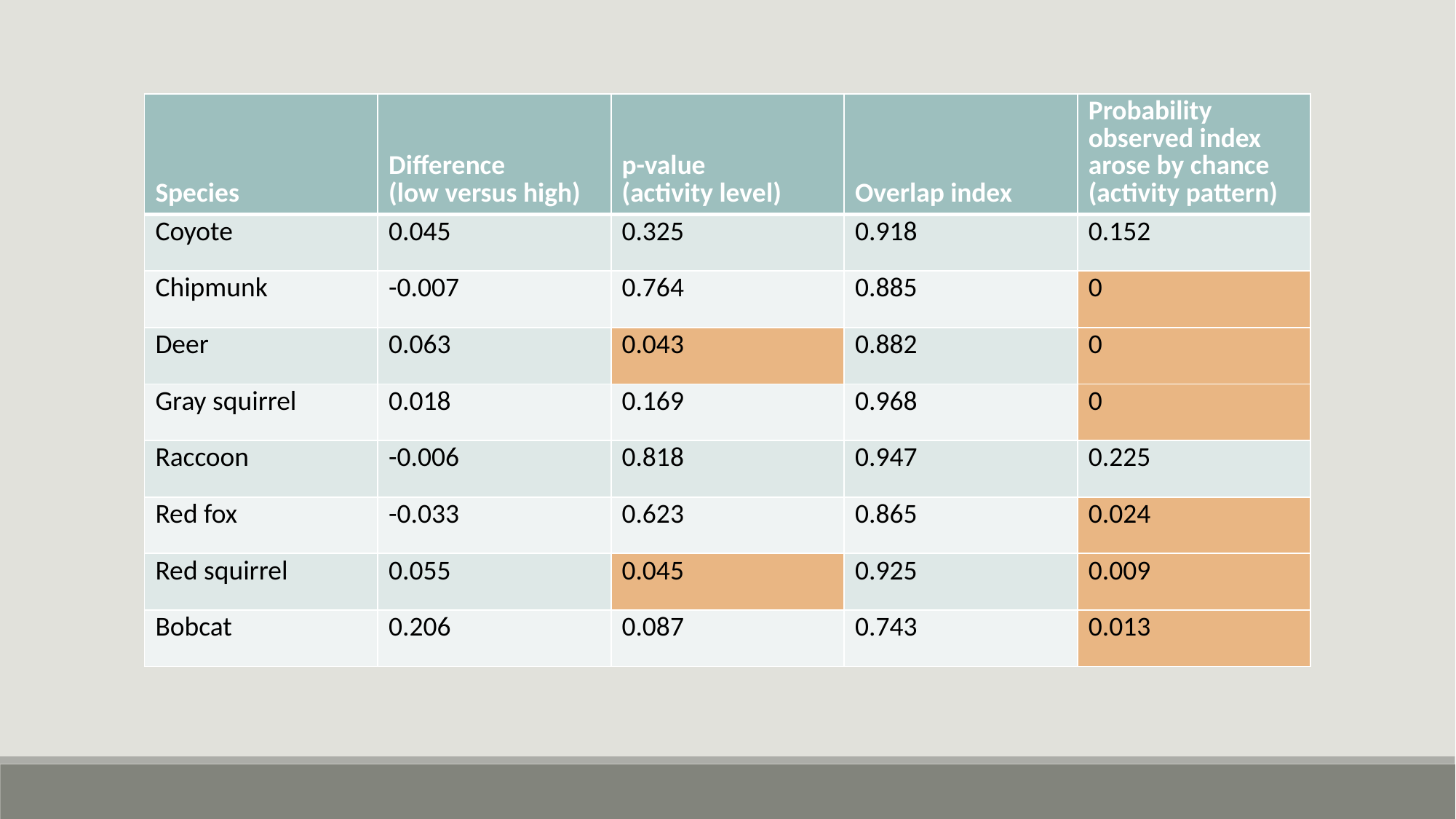

| Species | Difference (low versus high) | p-value (activity level) | Overlap index | Probability observed index arose by chance (activity pattern) |
| --- | --- | --- | --- | --- |
| Coyote | 0.045 | 0.325 | 0.918 | 0.152 |
| Chipmunk | -0.007 | 0.764 | 0.885 | 0 |
| Deer | 0.063 | 0.043 | 0.882 | 0 |
| Gray squirrel | 0.018 | 0.169 | 0.968 | 0 |
| Raccoon | -0.006 | 0.818 | 0.947 | 0.225 |
| Red fox | -0.033 | 0.623 | 0.865 | 0.024 |
| Red squirrel | 0.055 | 0.045 | 0.925 | 0.009 |
| Bobcat | 0.206 | 0.087 | 0.743 | 0.013 |